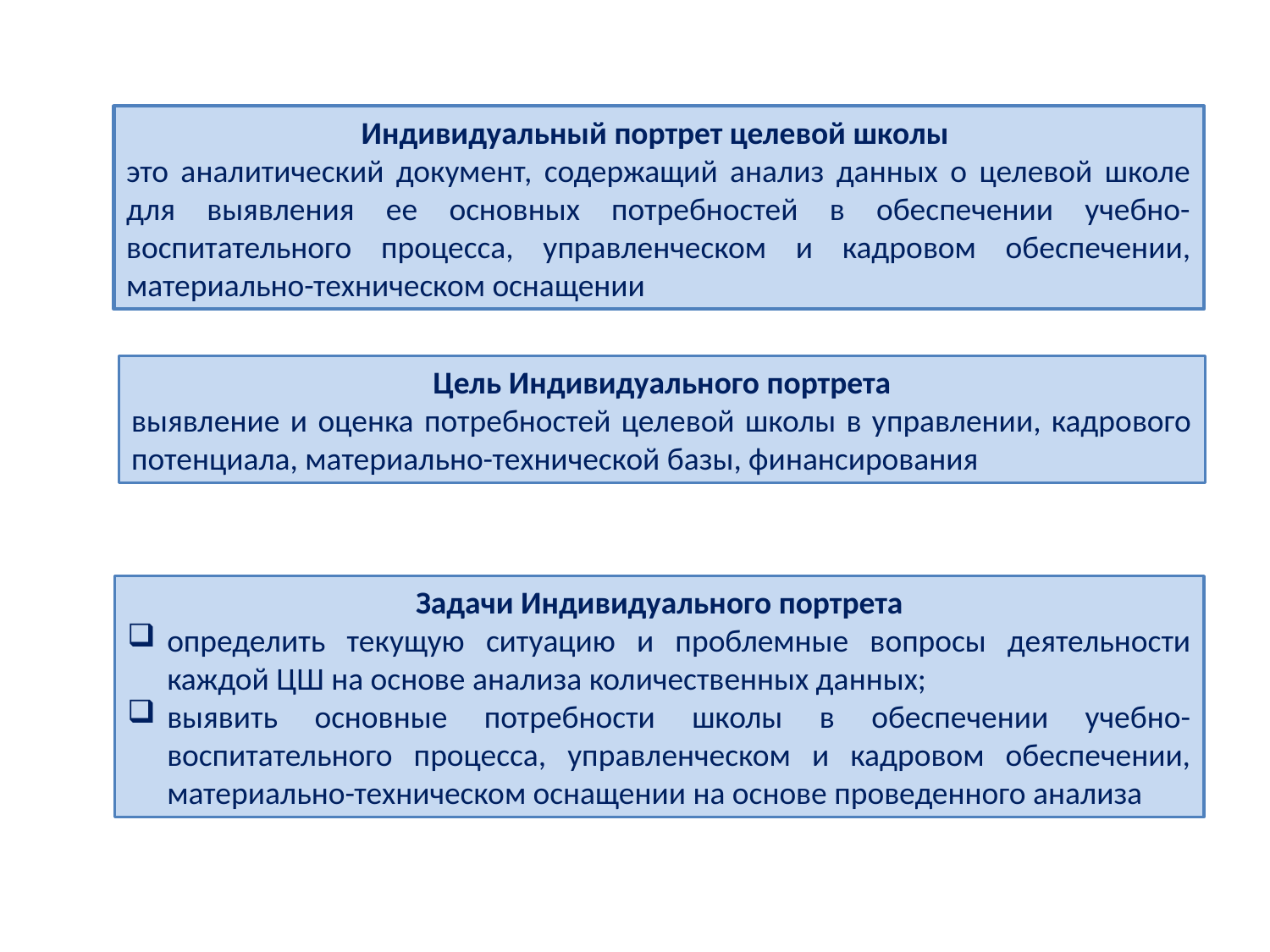

Индивидуальный портрет целевой школы
это аналитический документ, содержащий анализ данных о целевой школе для выявления ее основных потребностей в обеспечении учебно-воспитательного процесса, управленческом и кадровом обеспечении, материально-техническом оснащении
Цель Индивидуального портрета
выявление и оценка потребностей целевой школы в управлении, кадрового потенциала, материально-технической базы, финансирования
Задачи Индивидуального портрета
определить текущую ситуацию и проблемные вопросы деятельности каждой ЦШ на основе анализа количественных данных;
выявить основные потребности школы в обеспечении учебно-воспитательного процесса, управленческом и кадровом обеспечении, материально-техническом оснащении на основе проведенного анализа